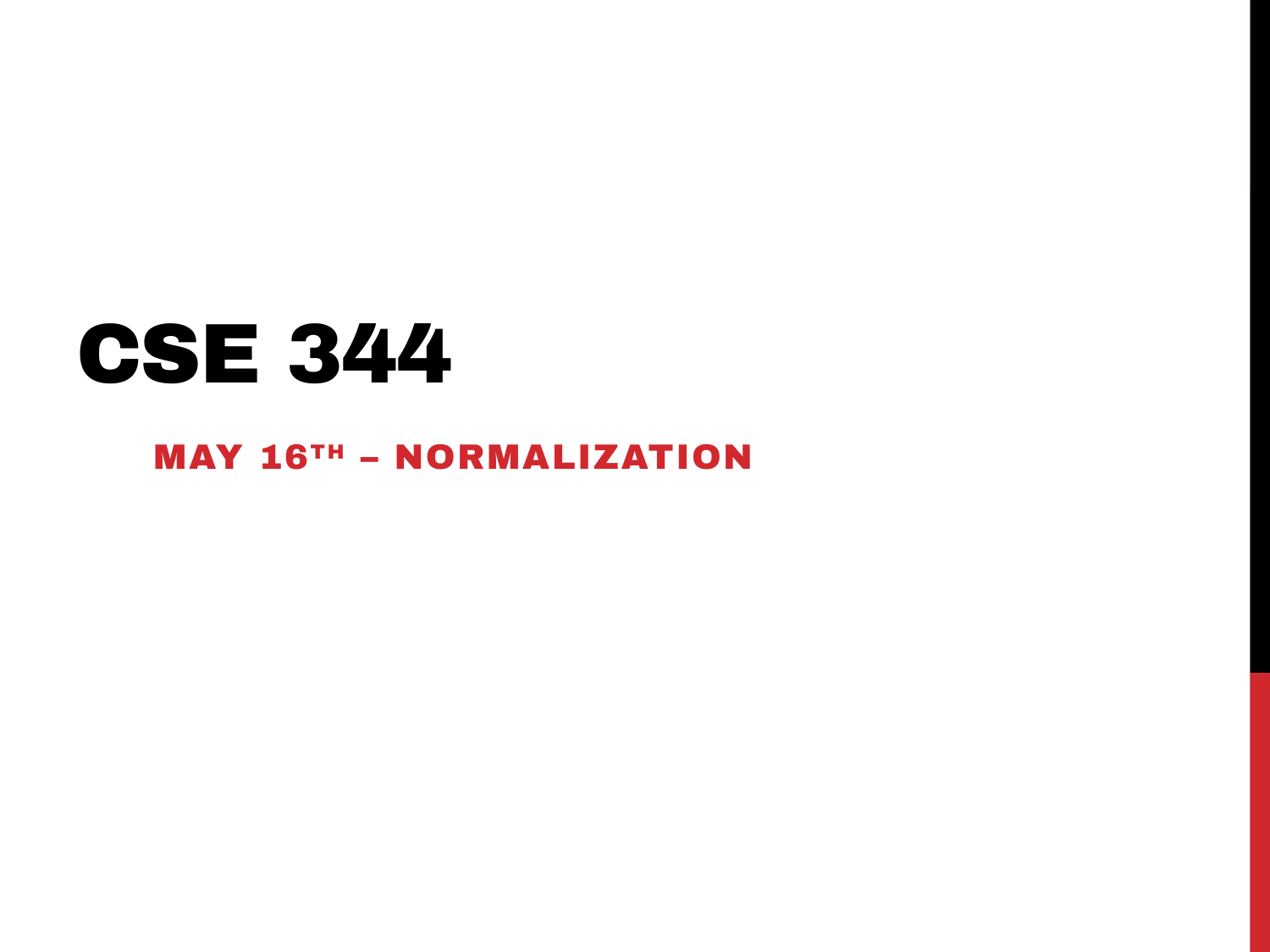

# Cse 344
May 16th – Normalization